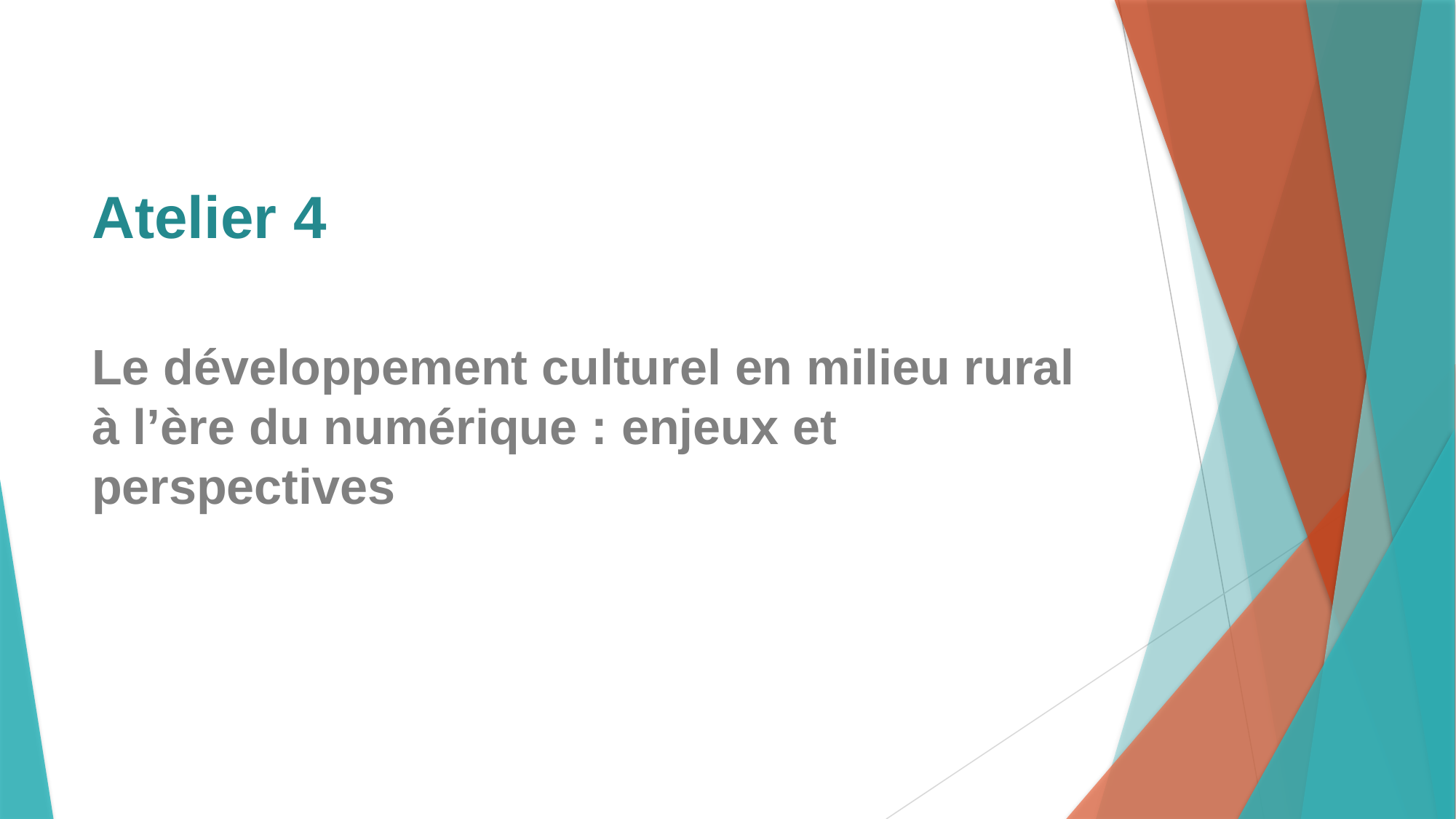

Atelier 4

Le développement culturel en milieu rural à l’ère du numérique : enjeux et perspectives
#